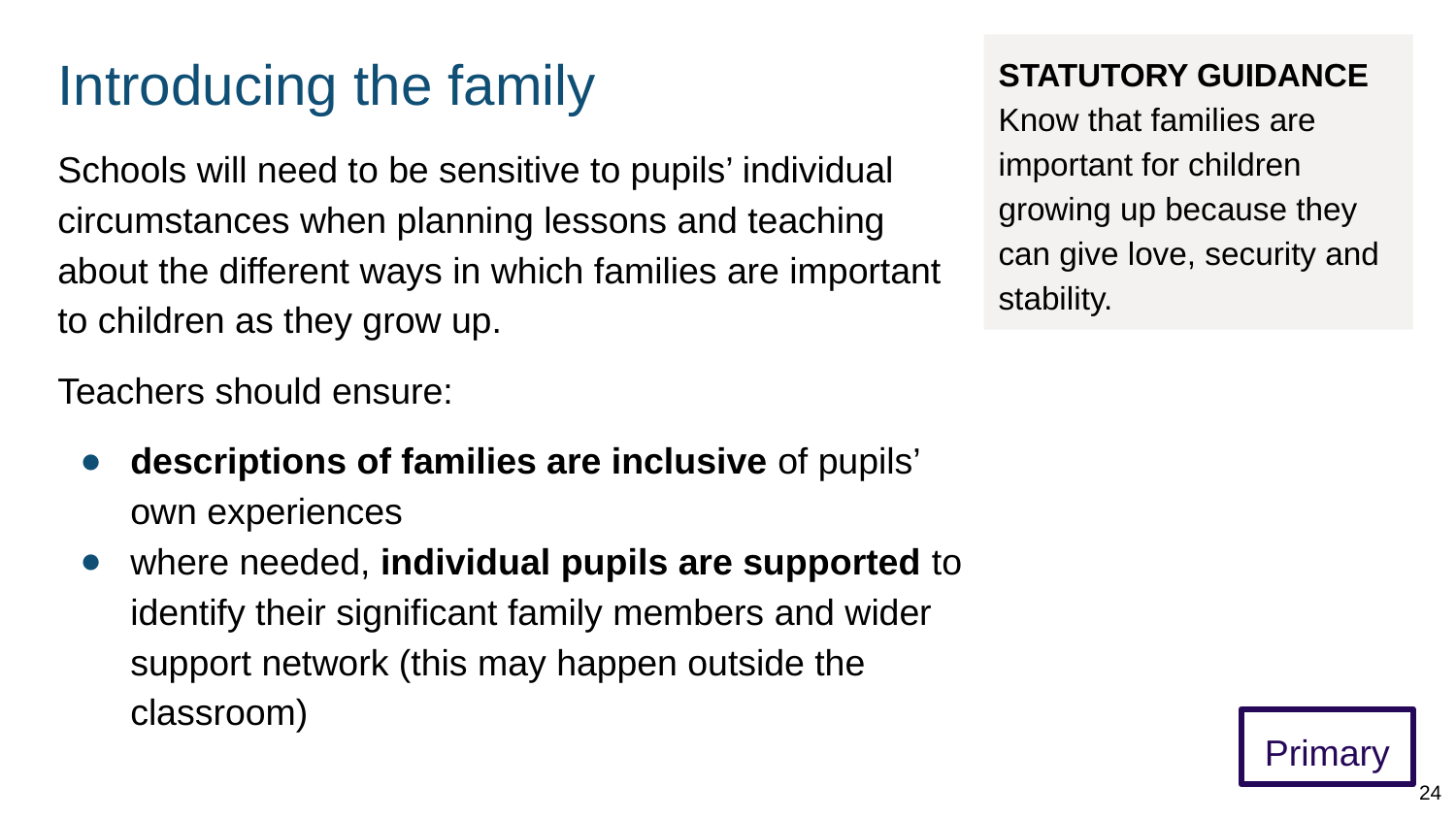

# Introducing the family

STATUTORY GUIDANCE
Know that families are important for children growing up because they
can give love, security and stability.

Schools will need to be sensitive to pupils’ individual circumstances when planning lessons and teaching about the different ways in which families are important to children as they grow up.
Teachers should ensure:
descriptions of families are inclusive of pupils’ own experiences
where needed, individual pupils are supported to identify their significant family members and wider support network (this may happen outside the classroom)

Primary
24